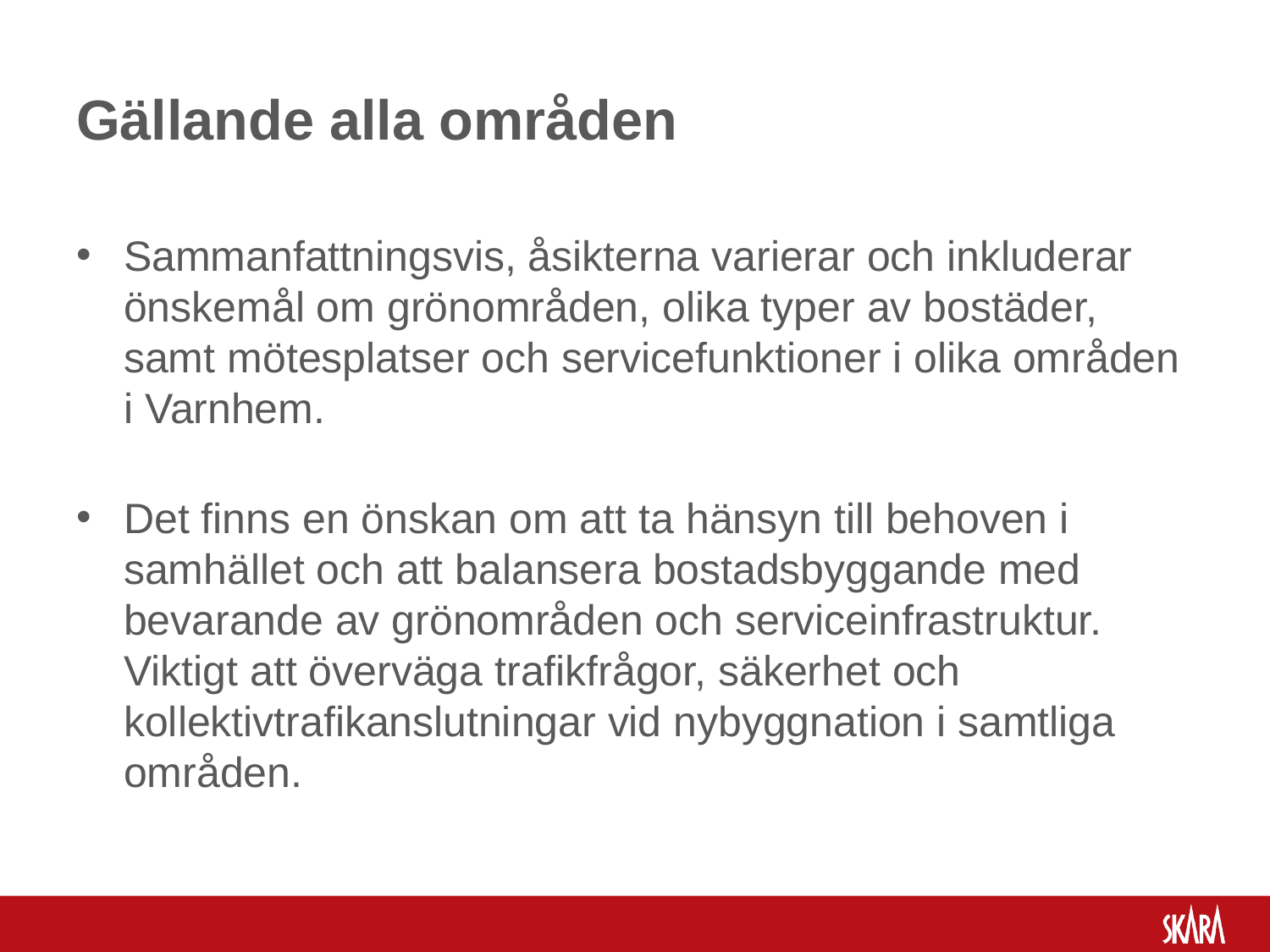

# Gällande alla områden
Sammanfattningsvis, åsikterna varierar och inkluderar önskemål om grönområden, olika typer av bostäder, samt mötesplatser och servicefunktioner i olika områden i Varnhem.
Det finns en önskan om att ta hänsyn till behoven i samhället och att balansera bostadsbyggande med bevarande av grönområden och serviceinfrastruktur. Viktigt att överväga trafikfrågor, säkerhet och kollektivtrafikanslutningar vid nybyggnation i samtliga områden.